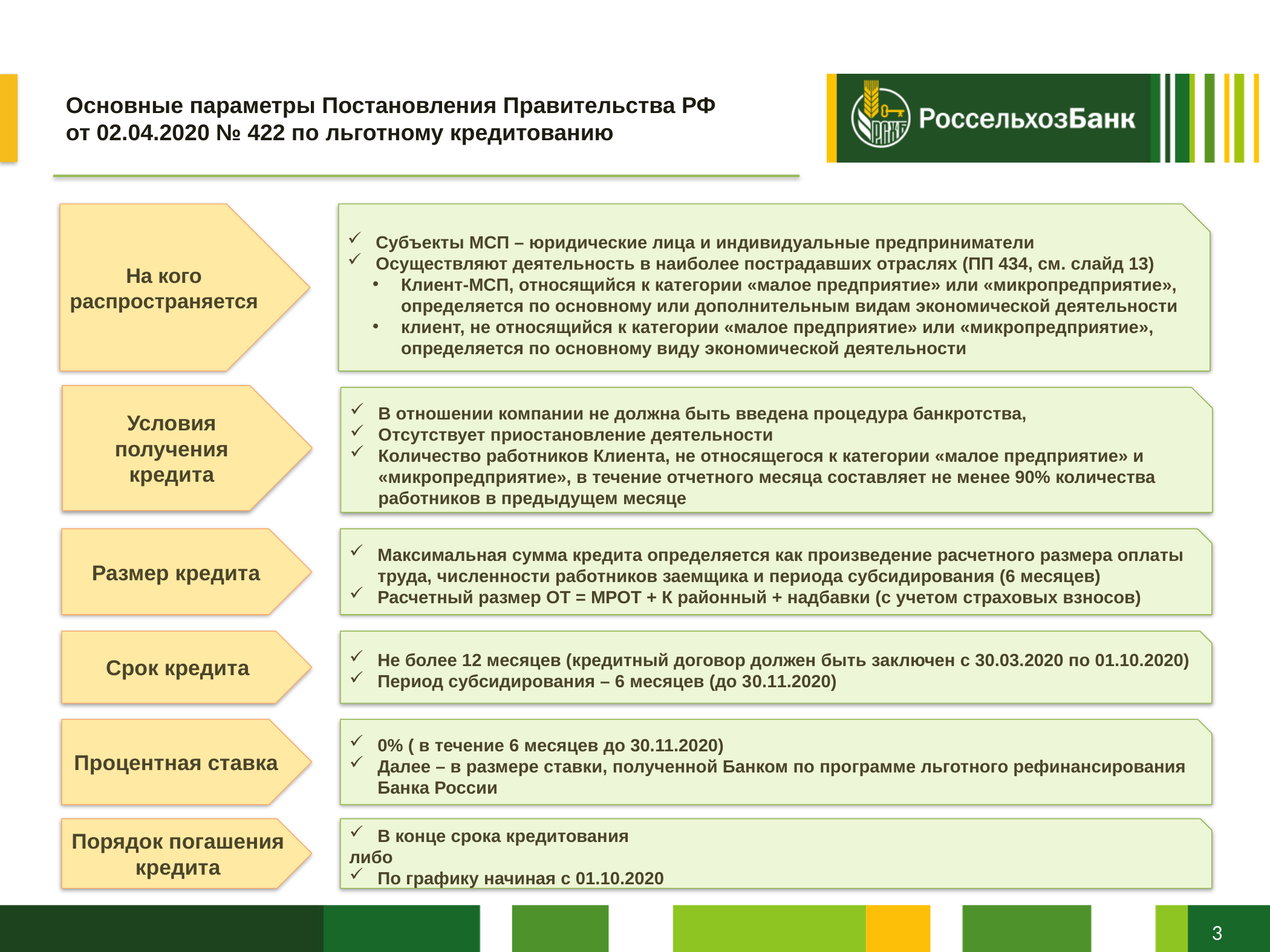

# Основные параметры Постановления Правительства РФ от 02.04.2020 № 422 по льготному кредитованию
На кого распространяется
Субъекты МСП – юридические лица и индивидуальные предприниматели
Осуществляют деятельность в наиболее пострадавших отраслях (ПП 434, см. слайд 13)
Клиент-МСП, относящийся к категории «малое предприятие» или «микропредприятие», определяется по основному или дополнительным видам экономической деятельности
клиент, не относящийся к категории «малое предприятие» или «микропредприятие», определяется по основному виду экономической деятельности
Условия получения кредита
В отношении компании не должна быть введена процедура банкротства,
Отсутствует приостановление деятельности
Количество работников Клиента, не относящегося к категории «малое предприятие» и «микропредприятие», в течение отчетного месяца составляет не менее 90% количества работников в предыдущем месяце
Размер кредита
Максимальная сумма кредита определяется как произведение расчетного размера оплаты труда, численности работников заемщика и периода субсидирования (6 месяцев)
Расчетный размер ОТ = МРОТ + К районный + надбавки (с учетом страховых взносов)
Срок кредита
Не более 12 месяцев (кредитный договор должен быть заключен с 30.03.2020 по 01.10.2020)
Период субсидирования – 6 месяцев (до 30.11.2020)
Процентная ставка
0% ( в течение 6 месяцев до 30.11.2020)
Далее – в размере ставки, полученной Банком по программе льготного рефинансирования Банка России
Порядок погашения кредита
В конце срока кредитования
либо
По графику начиная с 01.10.2020
3